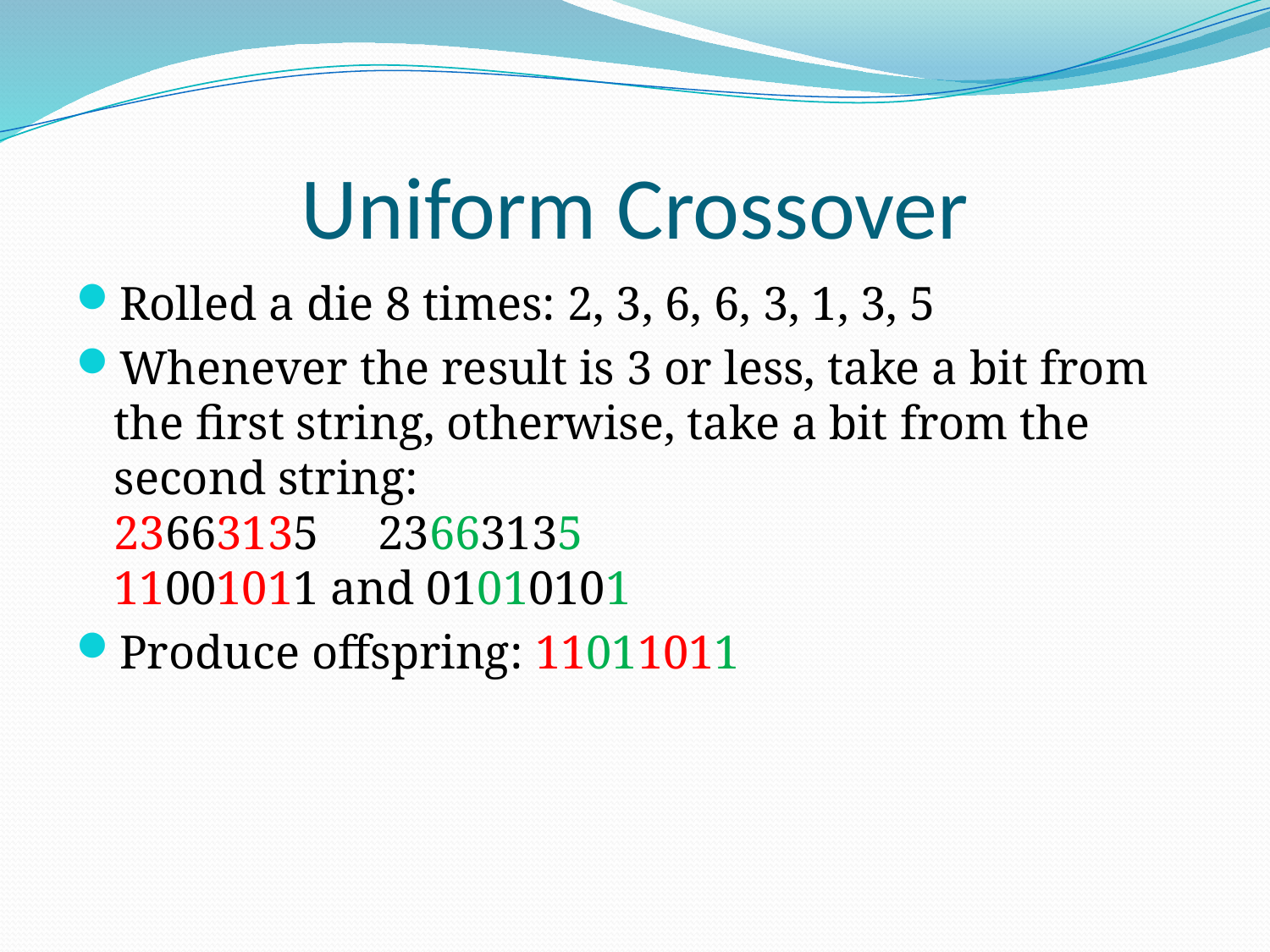

# Uniform Crossover
Rolled a die 8 times: 2, 3, 6, 6, 3, 1, 3, 5
Whenever the result is 3 or less, take a bit from the first string, otherwise, take a bit from the second string:
23663135     23663135
11001011 and 01010101
Produce offspring: 11011011